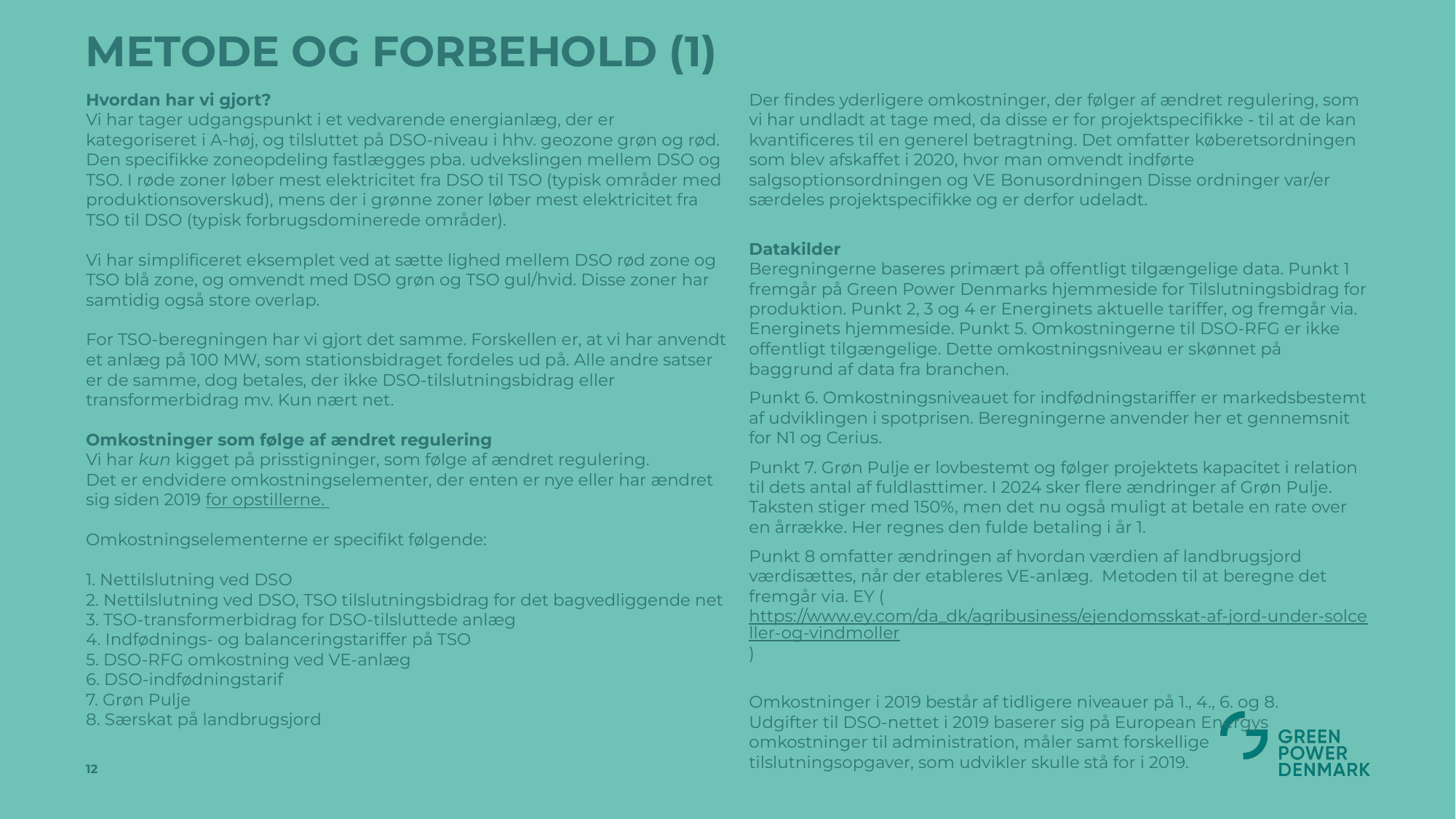

METODE OG FORBEHOLD (1)
# Hvordan har vi gjort? Vi har tager udgangspunkt i et vedvarende energianlæg, der er kategoriseret i A-høj, og tilsluttet på DSO-niveau i hhv. geozone grøn og rød. Den specifikke zoneopdeling fastlægges pba. udvekslingen mellem DSO og TSO. I røde zoner løber mest elektricitet fra DSO til TSO (typisk områder med produktionsoverskud), mens der i grønne zoner løber mest elektricitet fra TSO til DSO (typisk forbrugsdominerede områder). Vi har simplificeret eksemplet ved at sætte lighed mellem DSO rød zone og TSO blå zone, og omvendt med DSO grøn og TSO gul/hvid. Disse zoner har samtidig også store overlap. For TSO-beregningen har vi gjort det samme. Forskellen er, at vi har anvendt et anlæg på 100 MW, som stationsbidraget fordeles ud på. Alle andre satser er de samme, dog betales, der ikke DSO-tilslutningsbidrag eller transformerbidrag mv. Kun nært net. Omkostninger som følge af ændret regulering Vi har kun kigget på prisstigninger, som følge af ændret regulering. Det er endvidere omkostningselementer, der enten er nye eller har ændret sig siden 2019 for opstillerne. Omkostningselementerne er specifikt følgende: 1. Nettilslutning ved DSO 2. Nettilslutning ved DSO, TSO tilslutningsbidrag for det bagvedliggende net 3. TSO-transformerbidrag for DSO-tilsluttede anlæg 4. Indfødnings- og balanceringstariffer på TSO 5. DSO-RFG omkostning ved VE-anlæg 6. DSO-indfødningstarif 7. Grøn Pulje 8. Særskat på landbrugsjord
Der findes yderligere omkostninger, der følger af ændret regulering, som vi har undladt at tage med, da disse er for projektspecifikke - til at de kan kvantificeres til en generel betragtning. Det omfatter køberetsordningen som blev afskaffet i 2020, hvor man omvendt indførte salgsoptionsordningen og VE Bonusordningen Disse ordninger var/er særdeles projektspecifikke og er derfor udeladt.
Datakilder
Beregningerne baseres primært på offentligt tilgængelige data. Punkt 1 fremgår på Green Power Denmarks hjemmeside for Tilslutningsbidrag for produktion. Punkt 2, 3 og 4 er Energinets aktuelle tariffer, og fremgår via. Energinets hjemmeside. Punkt 5. Omkostningerne til DSO-RFG er ikke offentligt tilgængelige. Dette omkostningsniveau er skønnet på baggrund af data fra branchen.
Punkt 6. Omkostningsniveauet for indfødningstariffer er markedsbestemt af udviklingen i spotprisen. Beregningerne anvender her et gennemsnit for N1 og Cerius.
Punkt 7. Grøn Pulje er lovbestemt og følger projektets kapacitet i relation til dets antal af fuldlasttimer. I 2024 sker flere ændringer af Grøn Pulje. Taksten stiger med 150%, men det nu også muligt at betale en rate over en årrække. Her regnes den fulde betaling i år 1.
Punkt 8 omfatter ændringen af hvordan værdien af landbrugsjord værdisættes, når der etableres VE-anlæg.  Metoden til at beregne det fremgår via. EY (https://www.ey.com/da_dk/agribusiness/ejendomsskat-af-jord-under-solceller-og-vindmoller)
Omkostninger i 2019 består af tidligere niveauer på 1., 4., 6. og 8.
Udgifter til DSO-nettet i 2019 baserer sig på European Energys omkostninger til administration, måler samt forskellige tilslutningsopgaver, som udvikler skulle stå for i 2019.
12